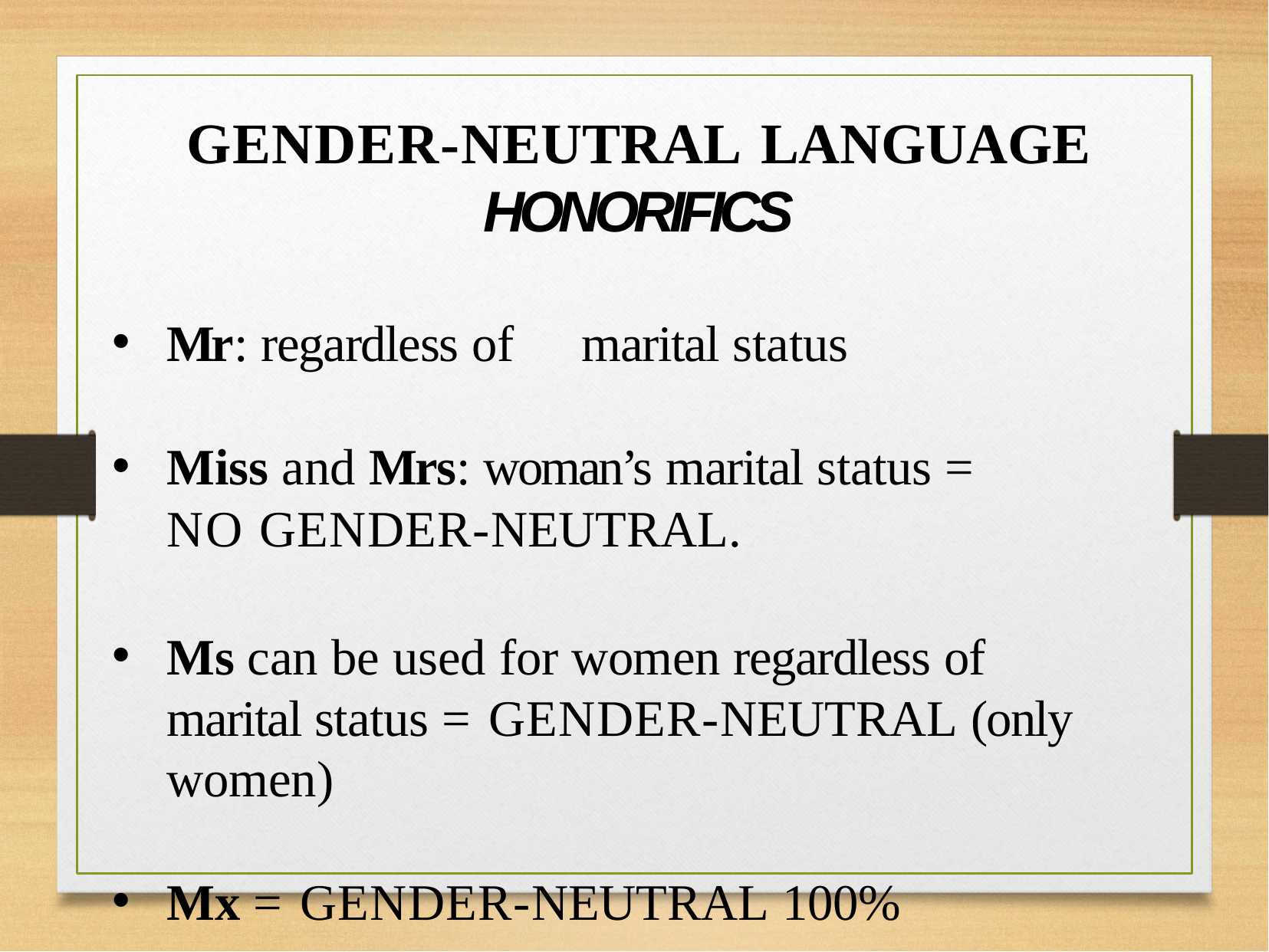

# GENDER-NEUTRAL LANGUAGE
HONORIFICS
Mr: regardless of	marital status

Miss and Mrs: woman’s marital status = NO GENDER-NEUTRAL.

Ms can be used for women regardless of	marital status = GENDER-NEUTRAL (only women)

Mx = GENDER-NEUTRAL 100%